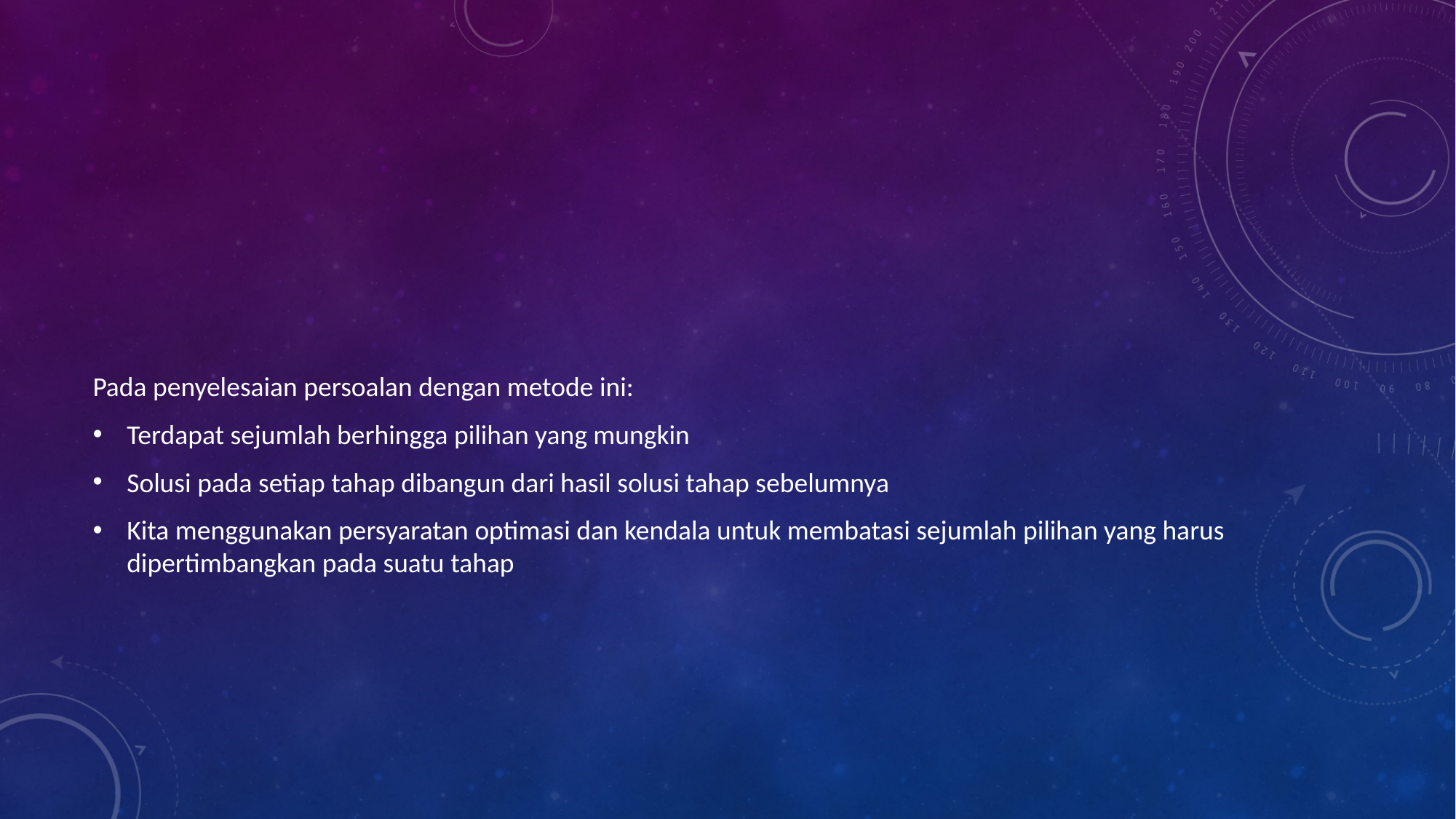

#
Pada penyelesaian persoalan dengan metode ini:
Terdapat sejumlah berhingga pilihan yang mungkin
Solusi pada setiap tahap dibangun dari hasil solusi tahap sebelumnya
Kita menggunakan persyaratan optimasi dan kendala untuk membatasi sejumlah pilihan yang harus dipertimbangkan pada suatu tahap